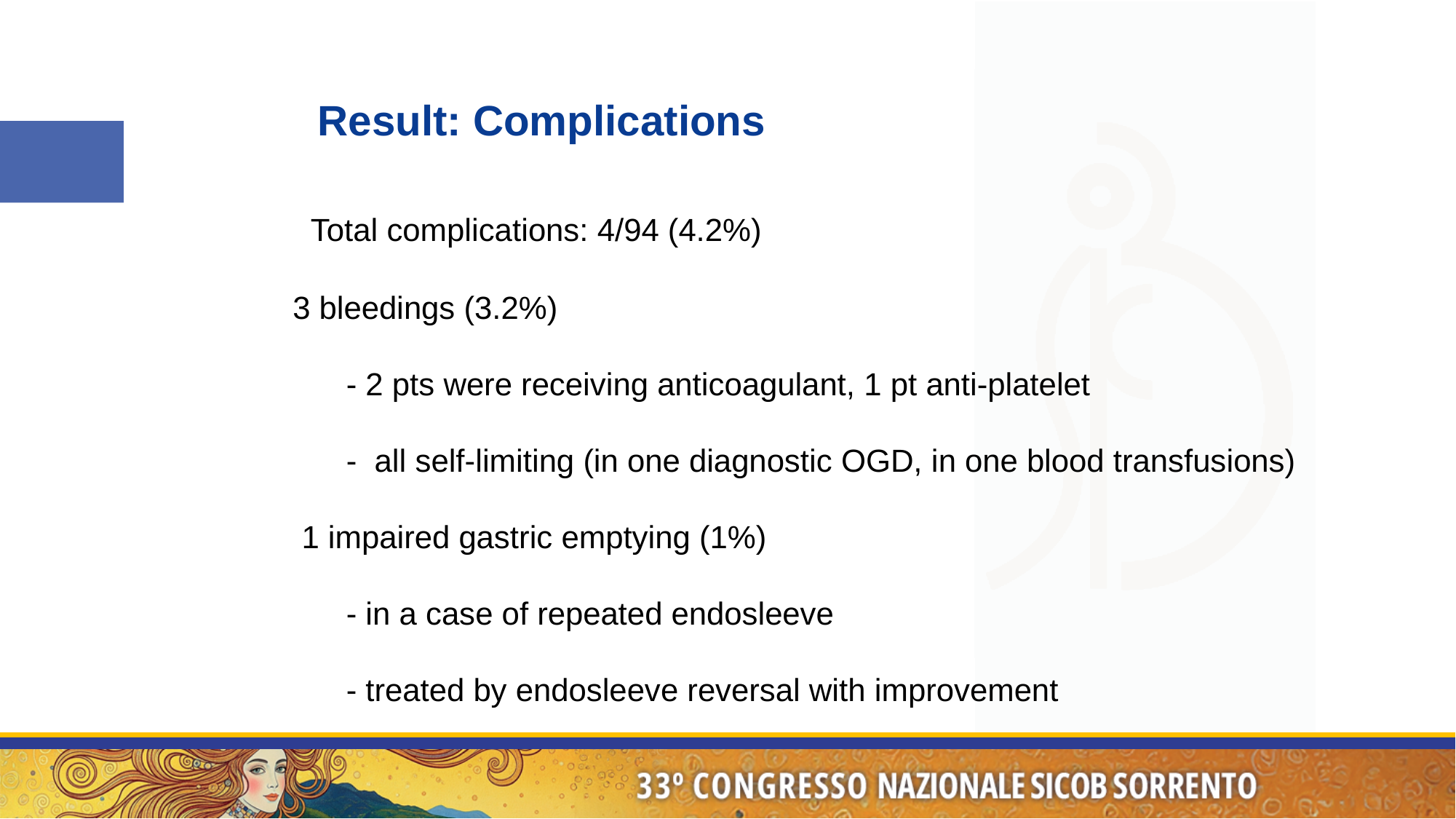

Total complications: 4/94 (4.2%)
   3 bleedings (3.2%)
         - 2 pts were receiving anticoagulant, 1 pt anti-platelet
         -  all self-limiting (in one diagnostic OGD, in one blood transfusions)
    1 impaired gastric emptying (1%)
         - in a case of repeated endosleeve
         - treated by endosleeve reversal with improvement
Result: Complications